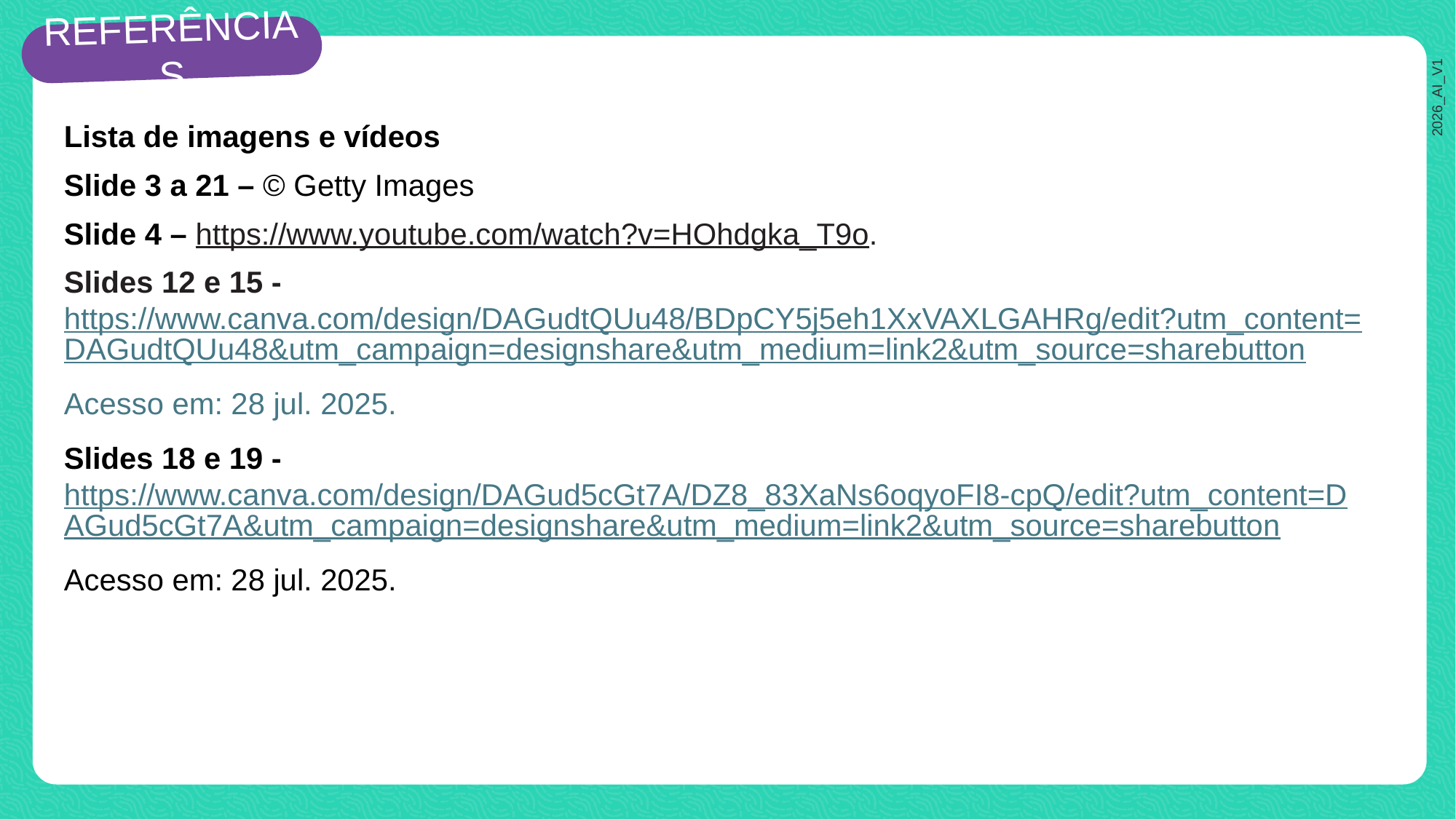

Lista de imagens e vídeos
Slide 3 a 21 – © Getty Images
Slide 4 – https://www.youtube.com/watch?v=HOhdgka_T9o.
Slides 12 e 15 - https://www.canva.com/design/DAGudtQUu48/BDpCY5j5eh1XxVAXLGAHRg/edit?utm_content=DAGudtQUu48&utm_campaign=designshare&utm_medium=link2&utm_source=sharebutton
Acesso em: 28 jul. 2025.
Slides 18 e 19 - https://www.canva.com/design/DAGud5cGt7A/DZ8_83XaNs6oqyoFI8-cpQ/edit?utm_content=DAGud5cGt7A&utm_campaign=designshare&utm_medium=link2&utm_source=sharebutton
Acesso em: 28 jul. 2025.